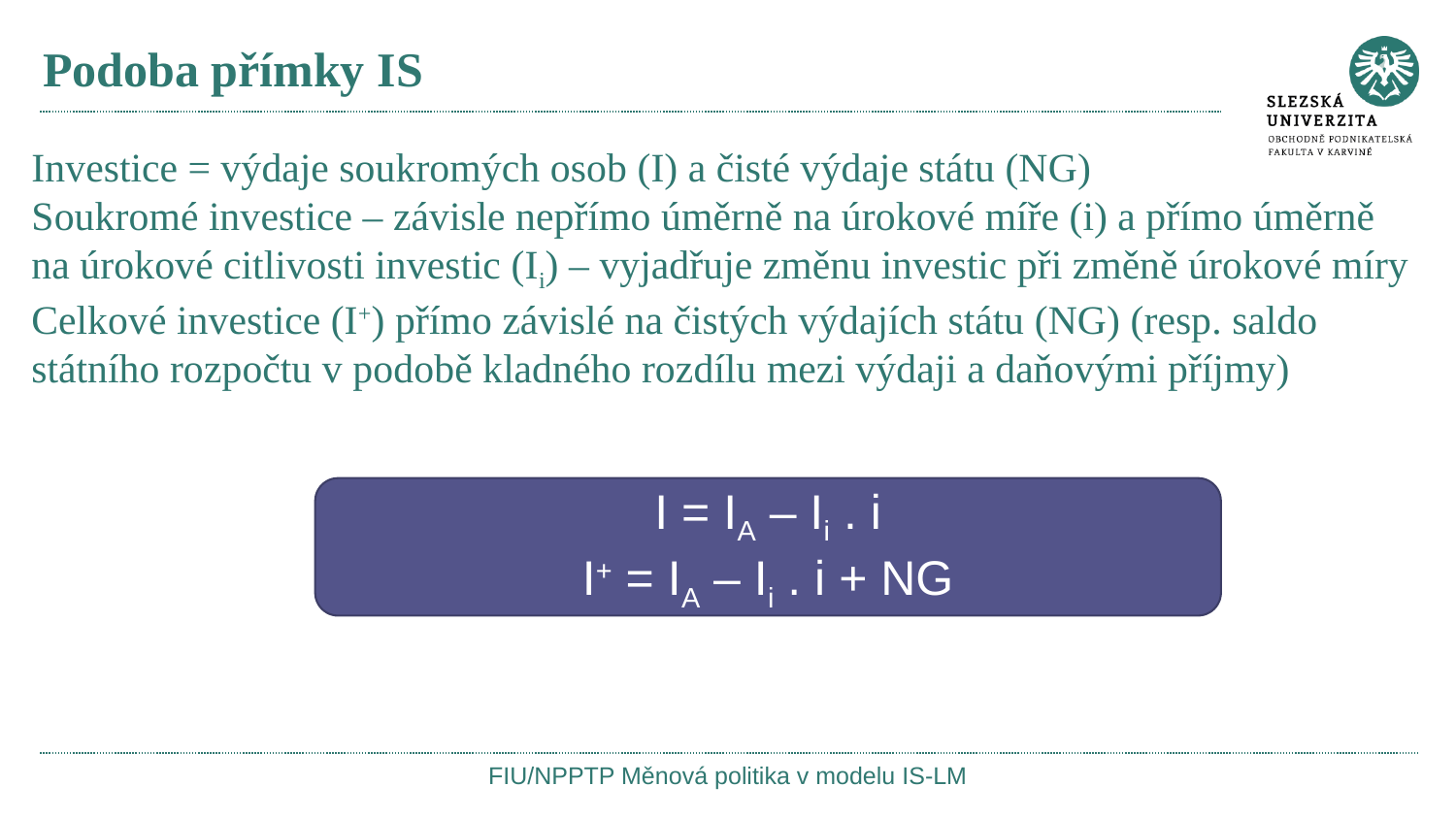

# Podoba přímky IS
Investice = výdaje soukromých osob (I) a čisté výdaje státu (NG)
Soukromé investice – závisle nepřímo úměrně na úrokové míře (i) a přímo úměrně na úrokové citlivosti investic (Ii) – vyjadřuje změnu investic při změně úrokové míry
Celkové investice (I+) přímo závislé na čistých výdajích státu (NG) (resp. saldo státního rozpočtu v podobě kladného rozdílu mezi výdaji a daňovými příjmy)

I = IA – Ii . i
I+ = IA – Ii . i + NG
FIU/NPPTP Měnová politika v modelu IS-LM